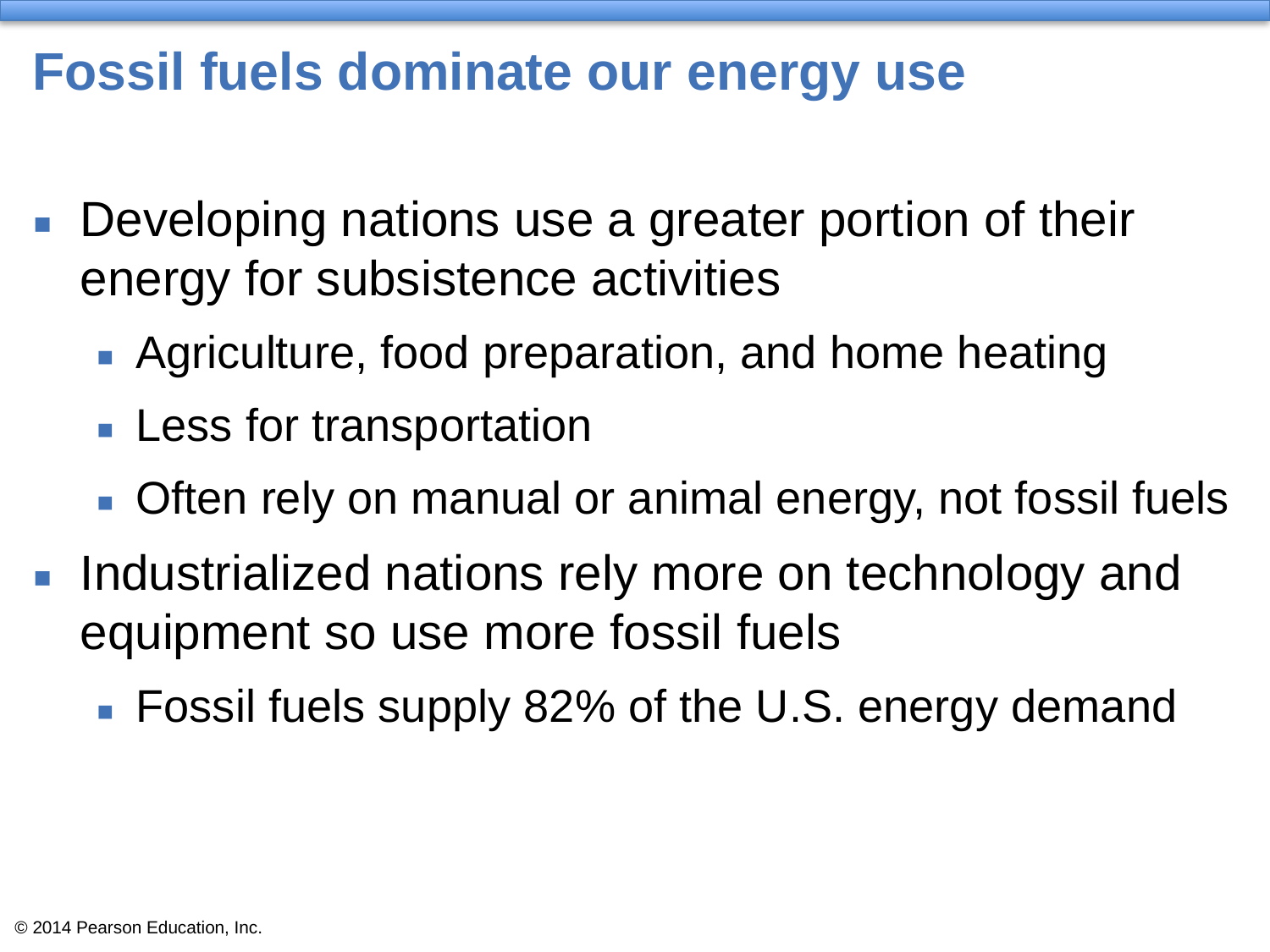

# Fossil fuels dominate our energy use
Developing nations use a greater portion of their energy for subsistence activities
Agriculture, food preparation, and home heating
Less for transportation
Often rely on manual or animal energy, not fossil fuels
Industrialized nations rely more on technology and equipment so use more fossil fuels
Fossil fuels supply 82% of the U.S. energy demand